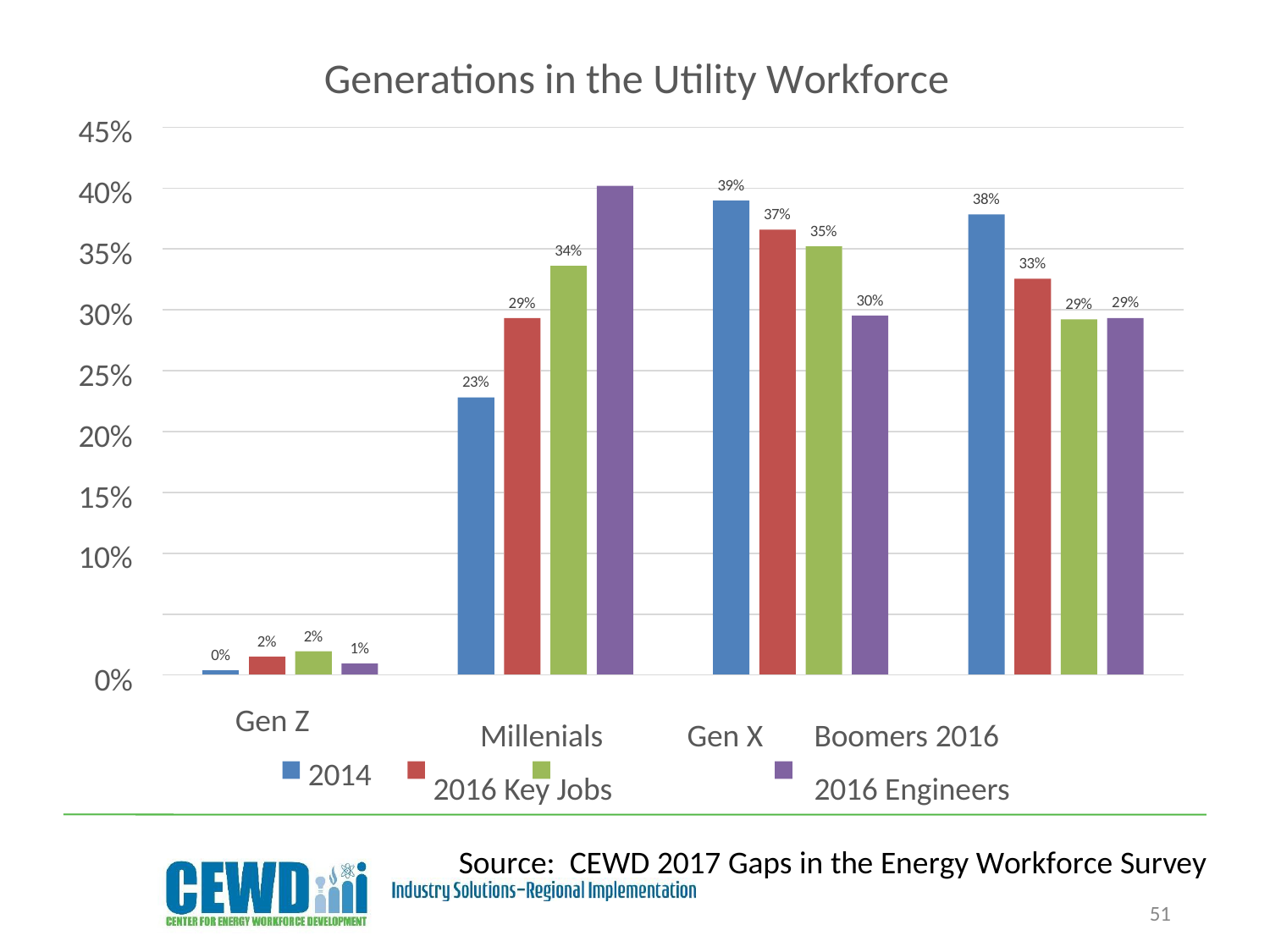

# Generations in the Utility Workforce
45%
40%
35%
30%
25%
20%
15%
10%

39%

38%

37%

35%

34%

33%

30%
29%
29%
29%

23%

2%
2%
1%
0%

0%

Gen Z
Millenials	Gen X	Boomers 2016	2016 Key Jobs		2016 Engineers
2014

Source:  CEWD 2017 Gaps in the Energy Workforce Survey
51